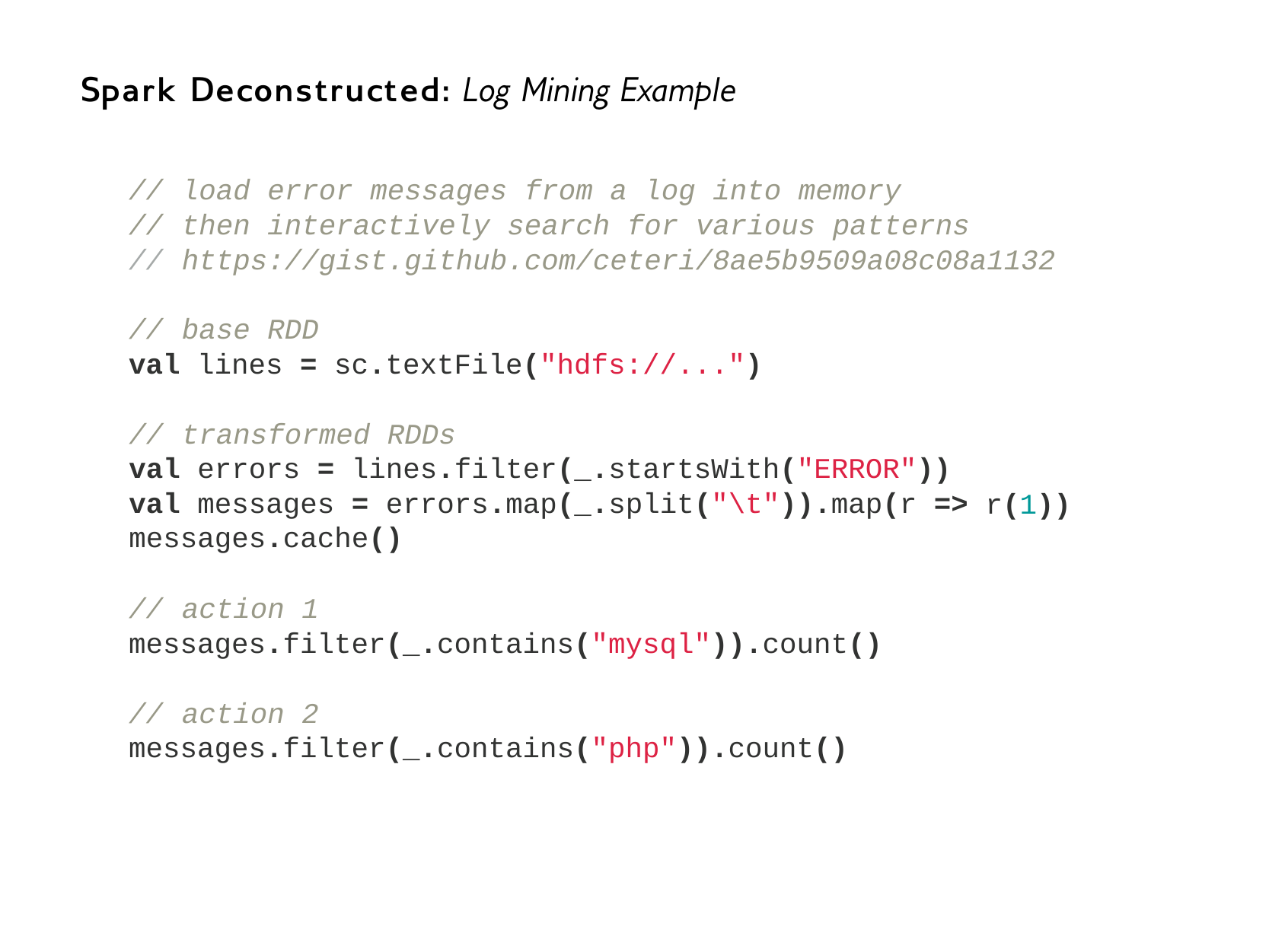

# Spark Deconstructed: Log Mining Example
//	load error messages from a log into memory
//	then interactively search for various patterns
//	https://gist.github.com/ceteri/8ae5b9509a08c08a1132

//	base RDD
val lines = sc.textFile("hdfs://...")
//	transformed RDDs
val errors = lines.filter(_.startsWith("ERROR")) val messages = errors.map(_.split("\t")).map(r => messages.cache()
r(1))
//	action 1
messages.filter(_.contains("mysql")).count()

//	action 2
messages.filter(_.contains("php")).count()